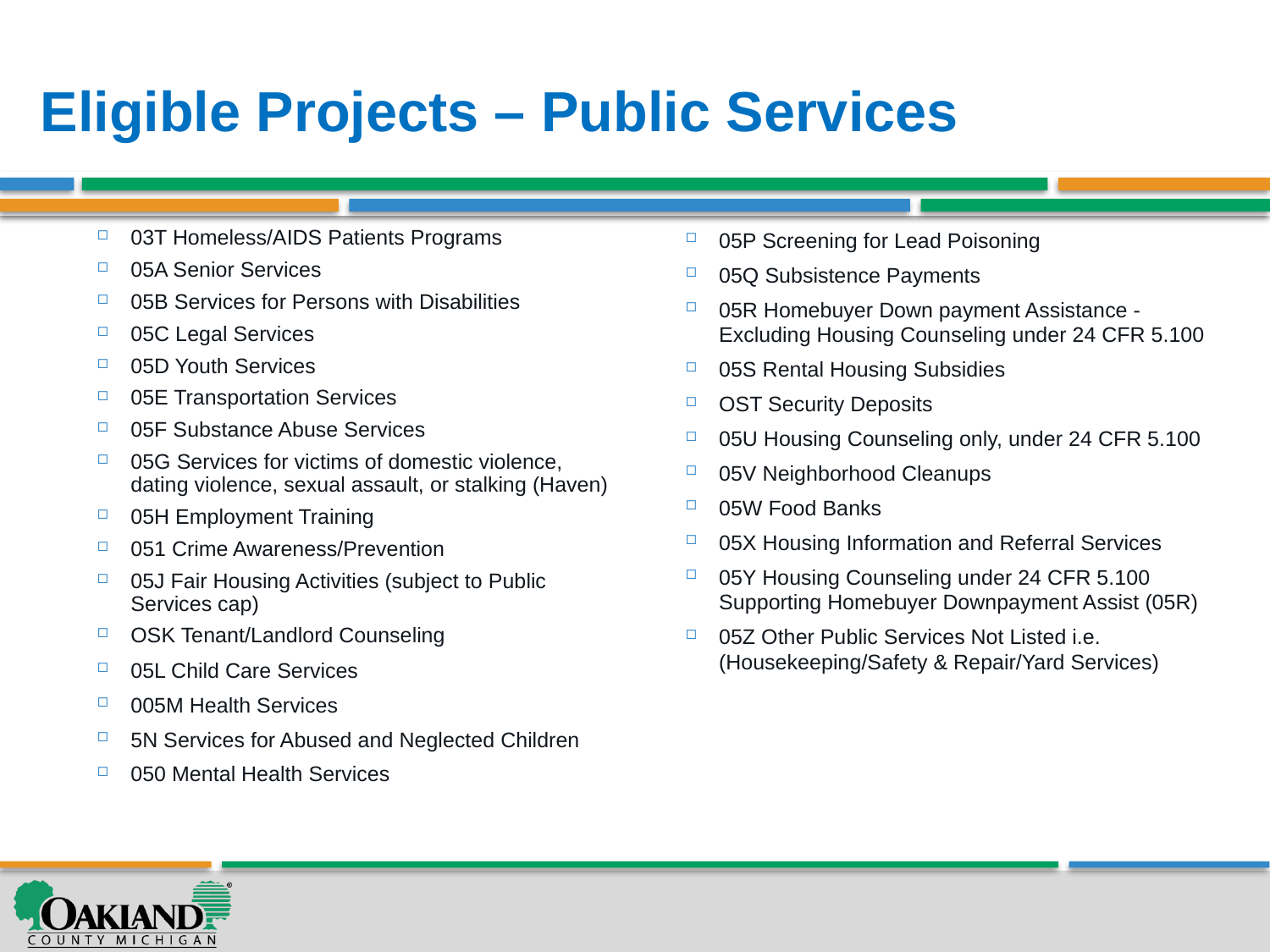

# Eligible Projects – Public Services
03T Homeless/AIDS Patients Programs
05A Senior Services
05B Services for Persons with Disabilities
05C Legal Services
05D Youth Services
05E Transportation Services
05F Substance Abuse Services
05G Services for victims of domestic violence, dating violence, sexual assault, or stalking (Haven)
05H Employment Training
051 Crime Awareness/Prevention
05J Fair Housing Activities (subject to Public Services cap)
OSK Tenant/Landlord Counseling
05L Child Care Services
005M Health Services
5N Services for Abused and Neglected Children
050 Mental Health Services

05P Screening for Lead Poisoning
05Q Subsistence Payments
05R Homebuyer Down payment Assistance - Excluding Housing Counseling under 24 CFR 5.100
05S Rental Housing Subsidies
OST Security Deposits
05U Housing Counseling only, under 24 CFR 5.100
05V Neighborhood Cleanups
05W Food Banks
05X Housing Information and Referral Services
05Y Housing Counseling under 24 CFR 5.100 Supporting Homebuyer Downpayment Assist (05R)
05Z Other Public Services Not Listed i.e. (Housekeeping/Safety & Repair/Yard Services)